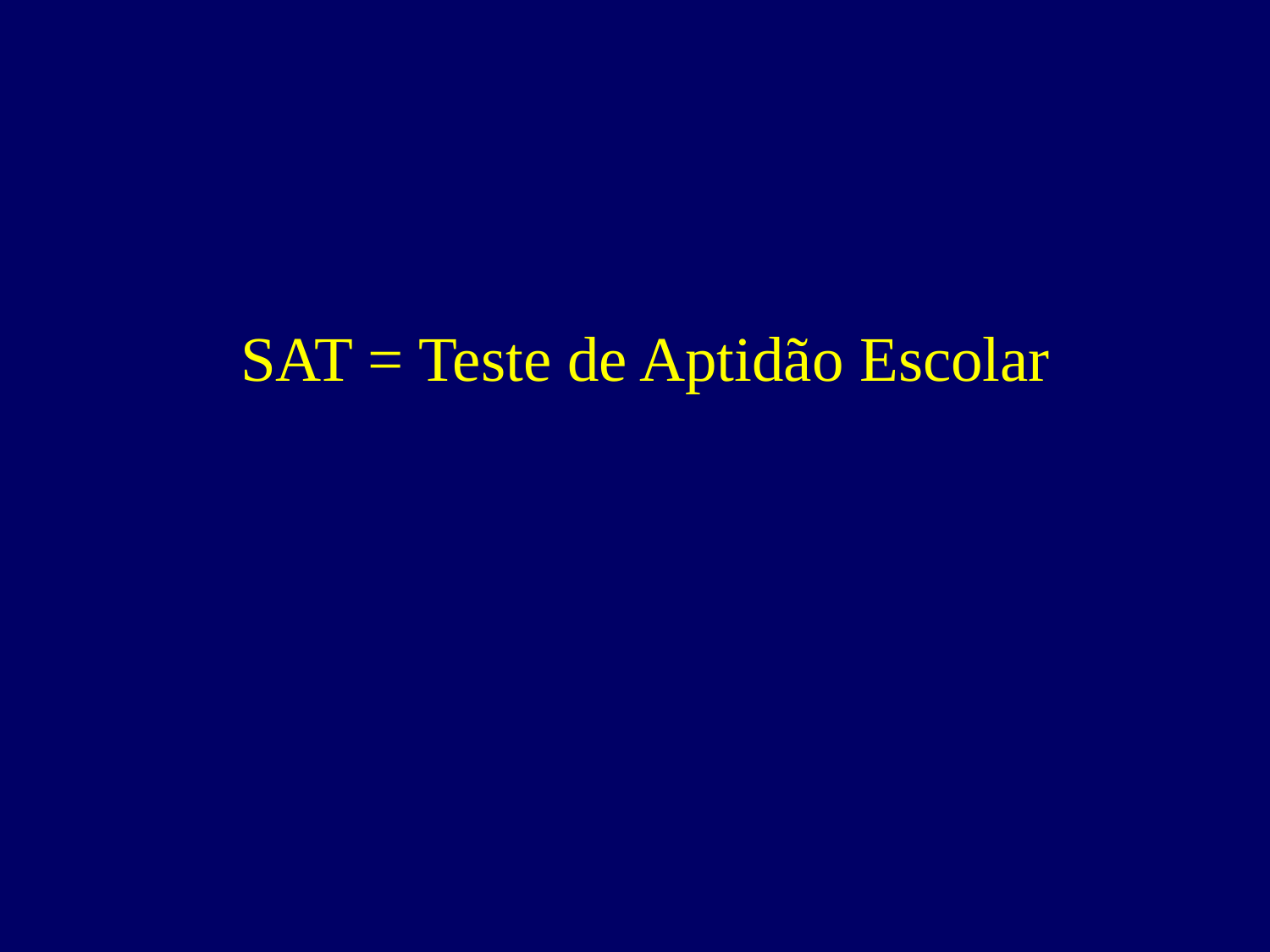

# SAT = Teste de Aptidão Escolar